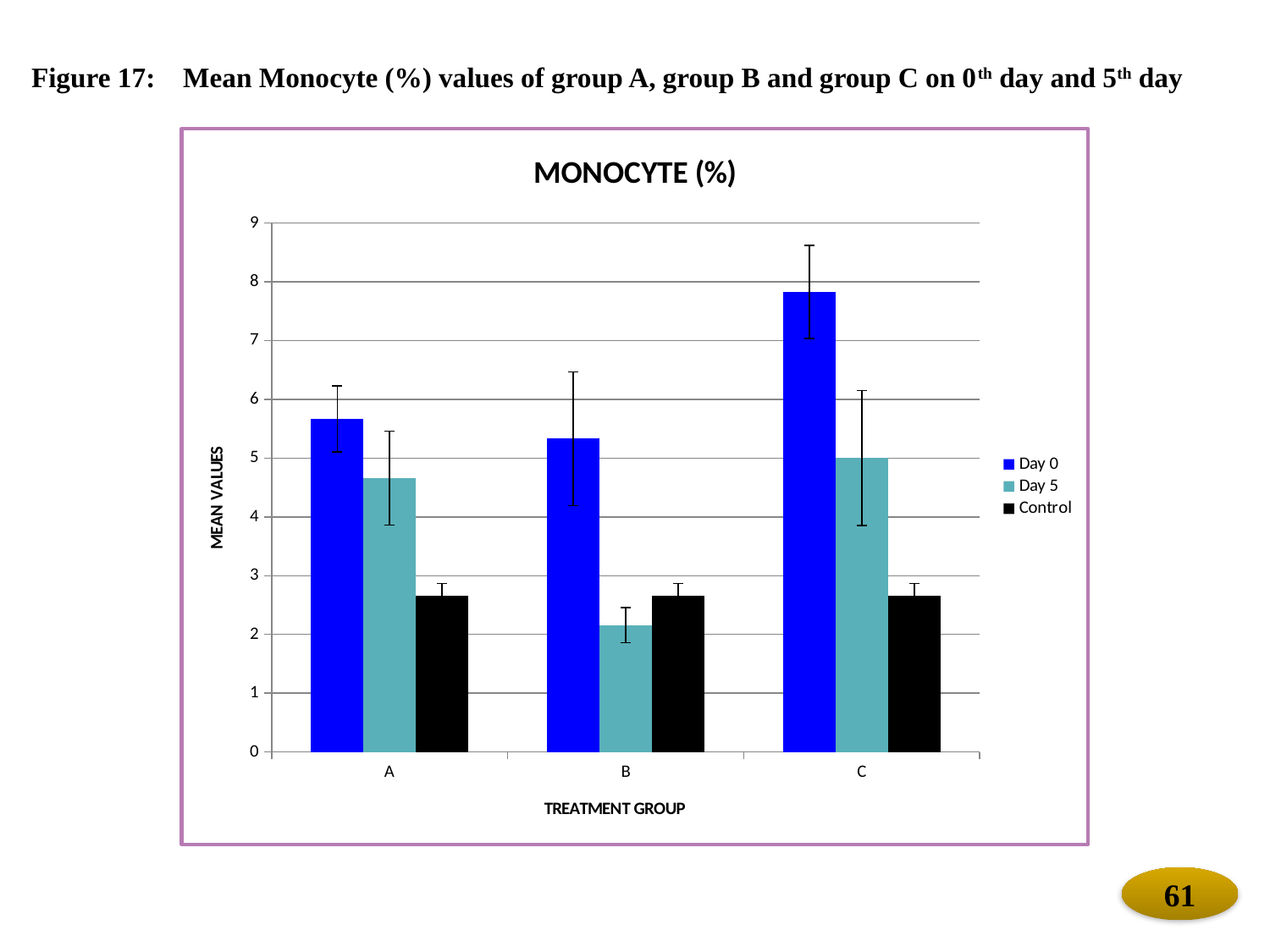

Figure 17:    Mean Monocyte (%) values of group A, group B and group C on 0th day and 5th day

### Chart: MONOCYTE (%)

| Category | Day 0 | Day 5 | Control |
|---|---|---|---|
| A | 5.67 | 4.6599999999999975 | 2.66 |
| B | 5.33 | 2.16 | 2.66 |
| C | 7.83 | 5.0 | 2.66 |
61
61